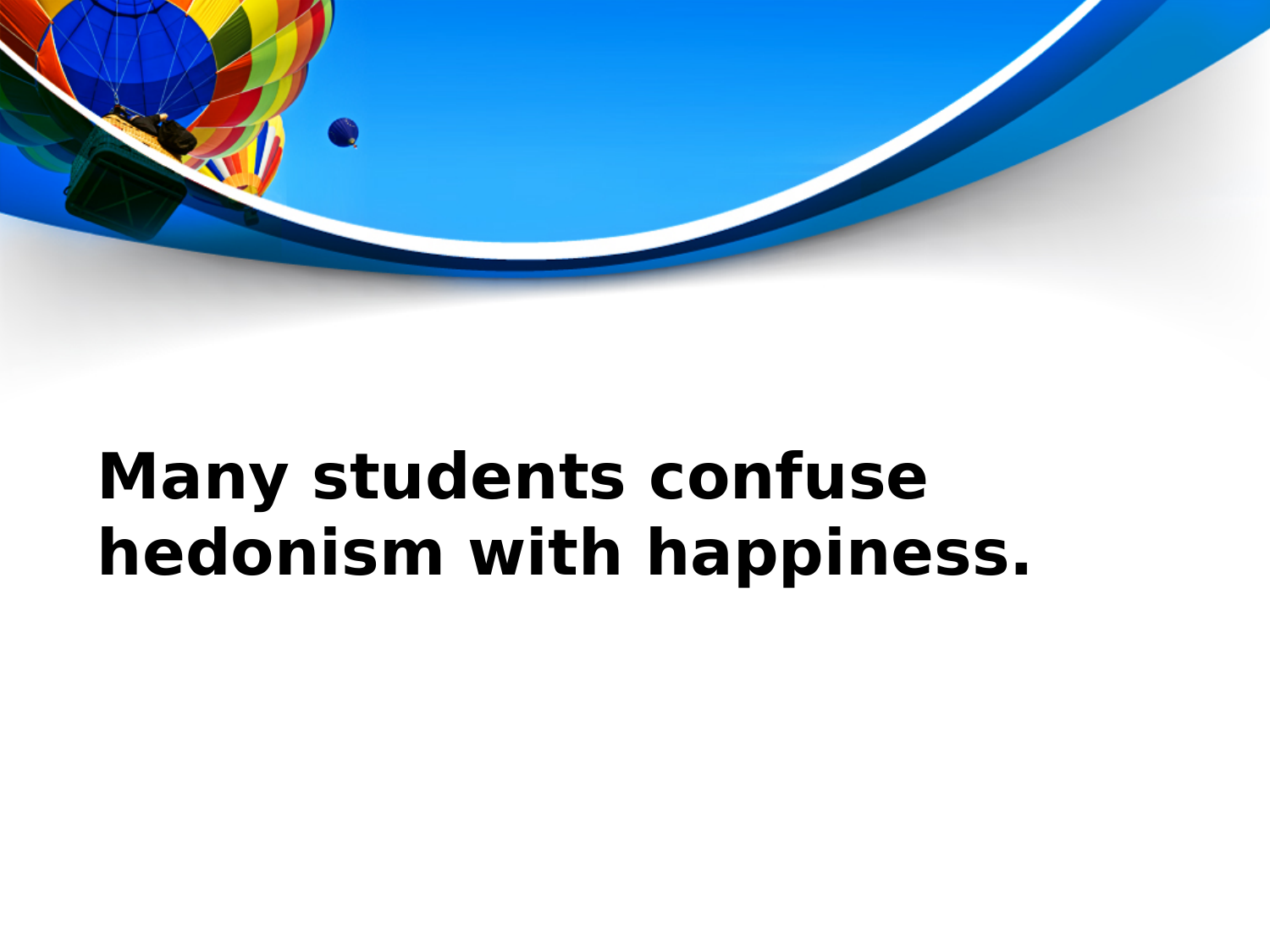

# Many students confuse hedonism with happiness.